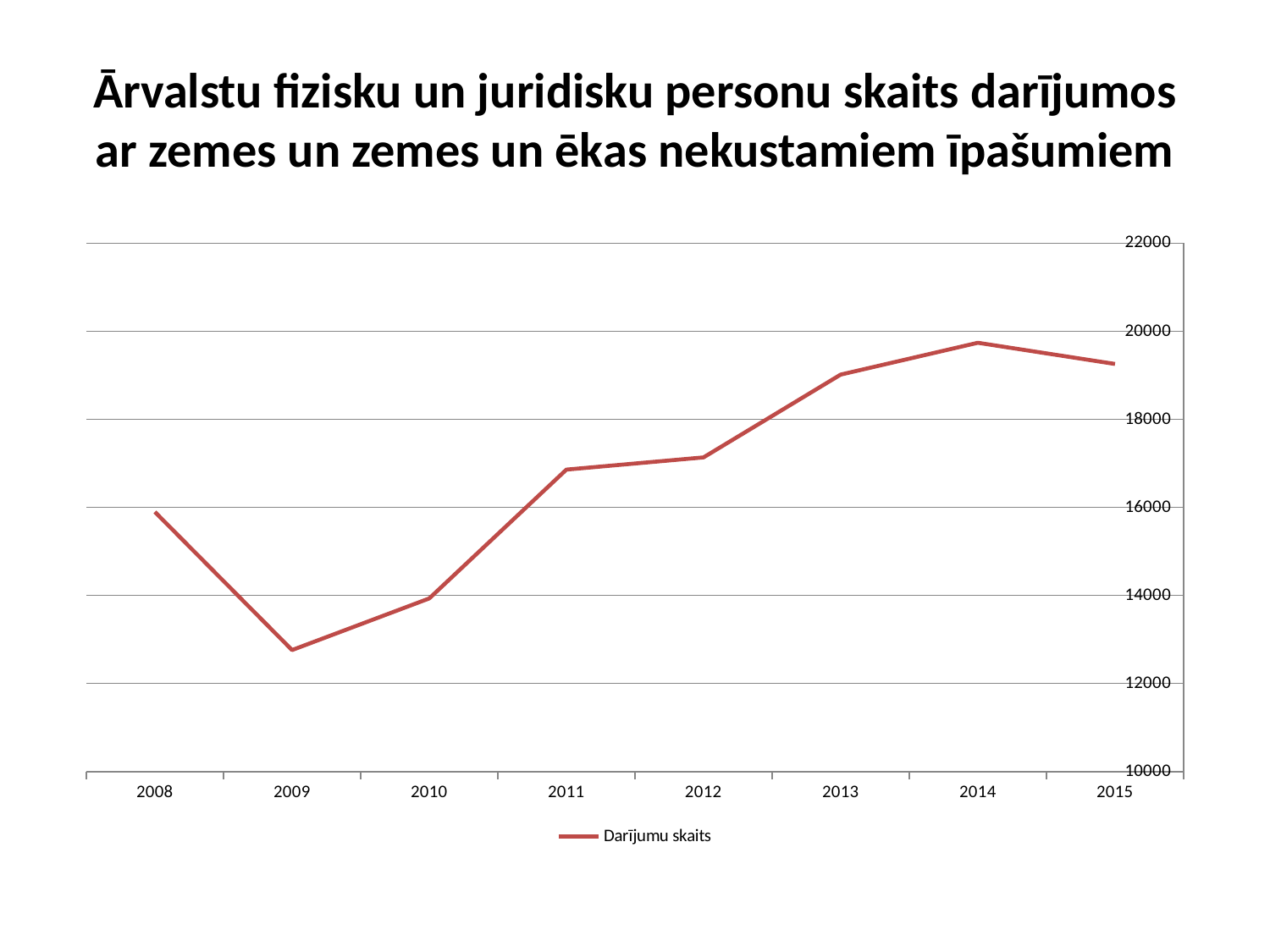

# Ārvalstu fizisku un juridisku personu skaits darījumos ar zemes un zemes un ēkas nekustamiem īpašumiem

### Chart

| Category | Darījumu skaits |
|---|---|
| 2008 | 15898.0 |
| 2009 | 12760.0 |
| 2010 | 13932.0 |
| 2011 | 16859.0 |
| 2012 | 17136.0 |
| 2013 | 19017.0 |
| 2014 | 19740.0 |
| 2015 | 19258.0 |